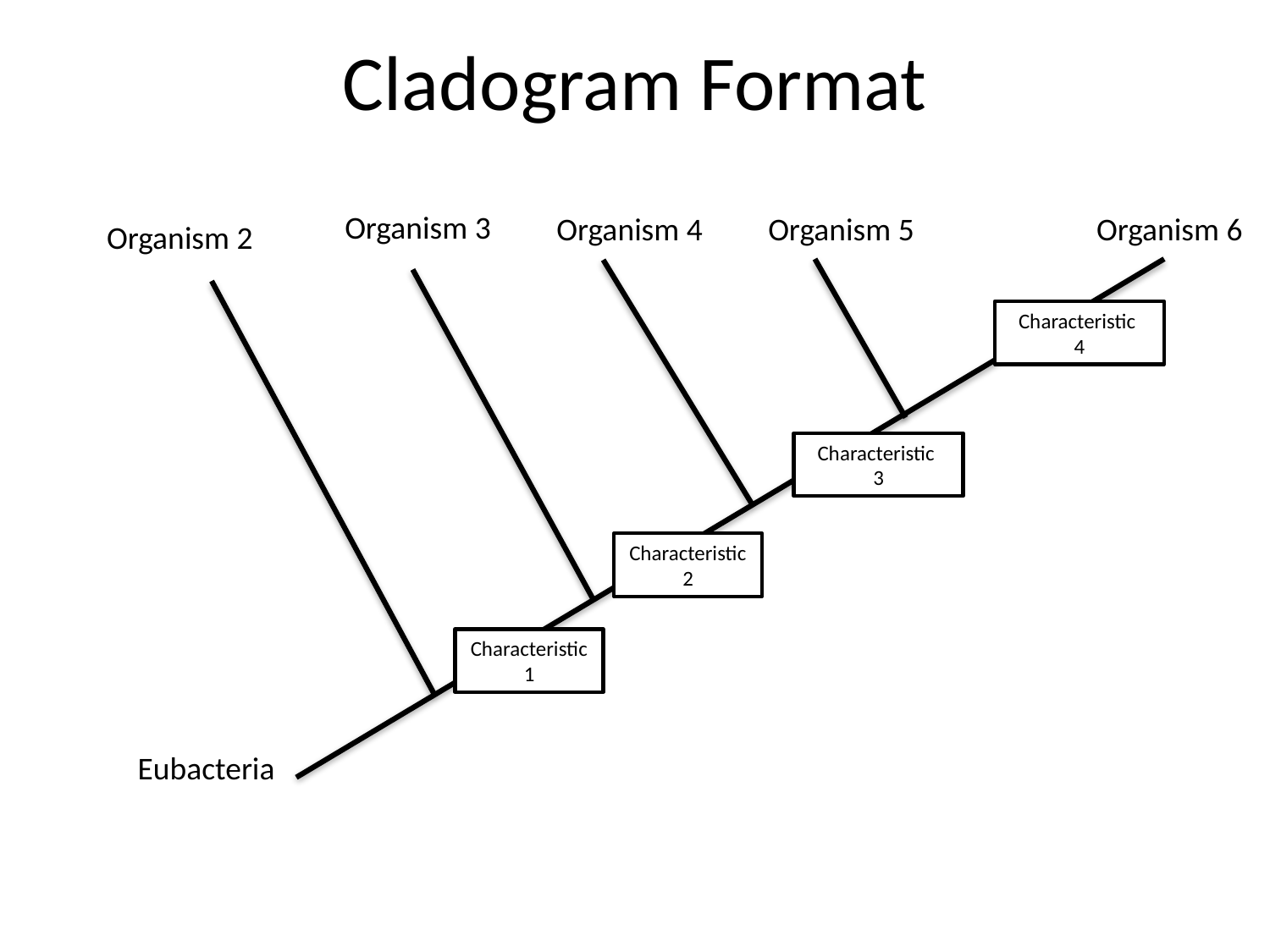

# Cladogram Format
Organism 3
Organism 4
Organism 5
Organism 6
Organism 2
Characteristic
4
Characteristic
3
Characteristic
2
Characteristic
1
Eubacteria